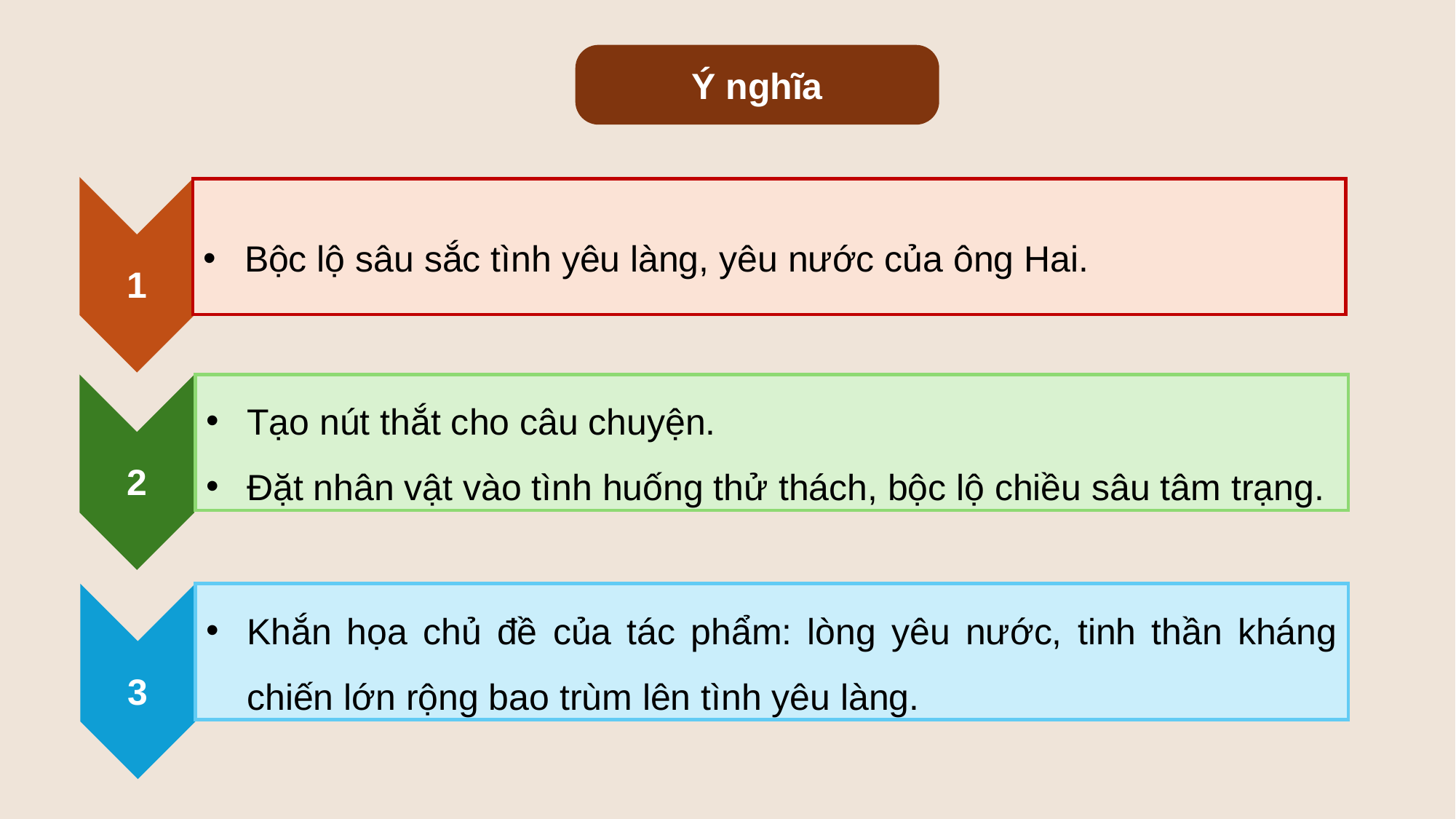

Ý nghĩa
Bộc lộ sâu sắc tình yêu làng, yêu nước của ông Hai.
1
Tạo nút thắt cho câu chuyện.
Đặt nhân vật vào tình huống thử thách, bộc lộ chiều sâu tâm trạng.
2
Khắn họa chủ đề của tác phẩm: lòng yêu nước, tinh thần kháng chiến lớn rộng bao trùm lên tình yêu làng.
3